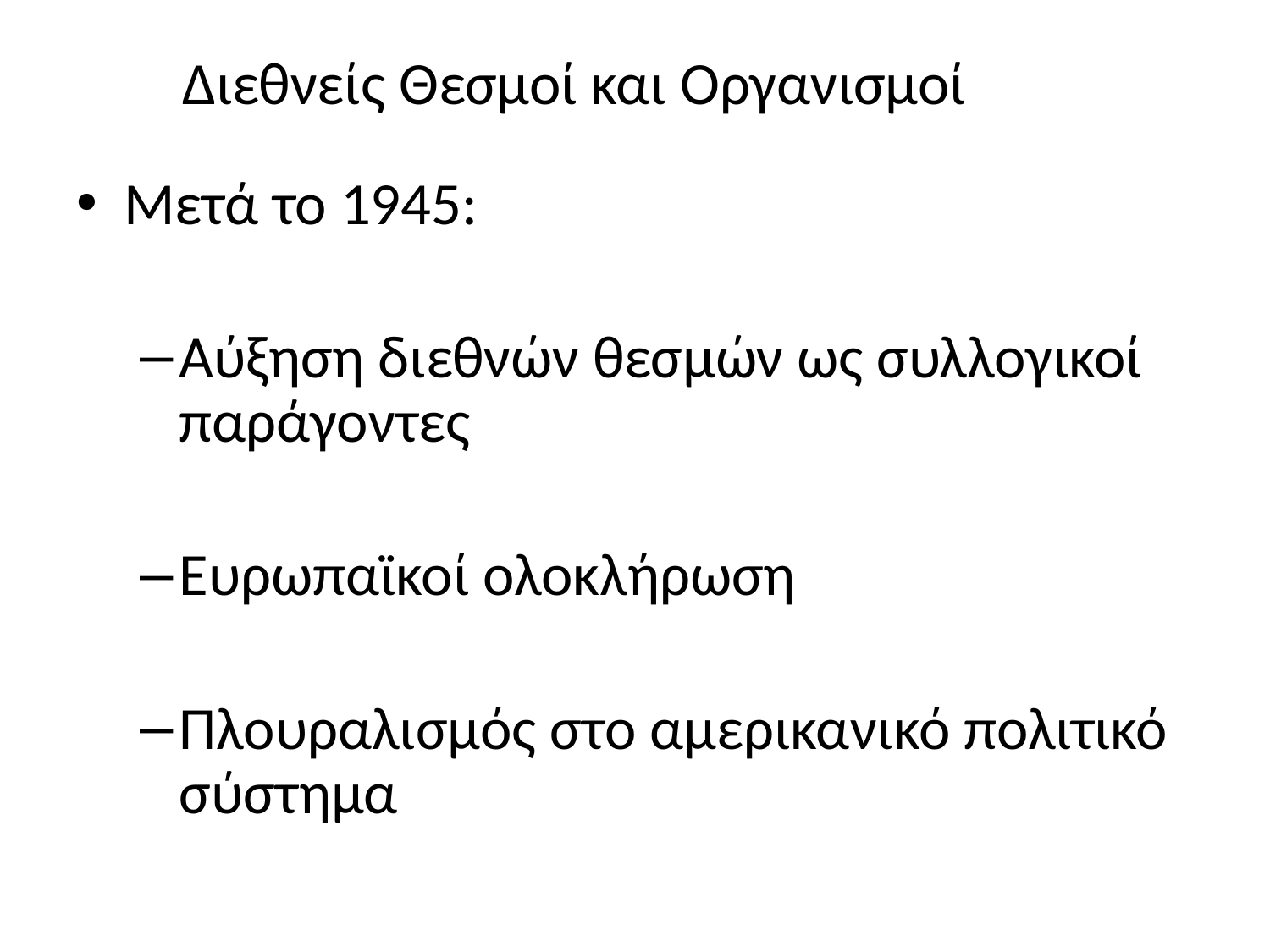

# Διεθνείς Θεσμοί και Οργανισμοί
Μετά το 1945:

Αύξηση διεθνών θεσμών ως συλλογικοί παράγοντες

Ευρωπαϊκοί ολοκλήρωση

Πλουραλισμός στο αμερικανικό πολιτικό σύστημα